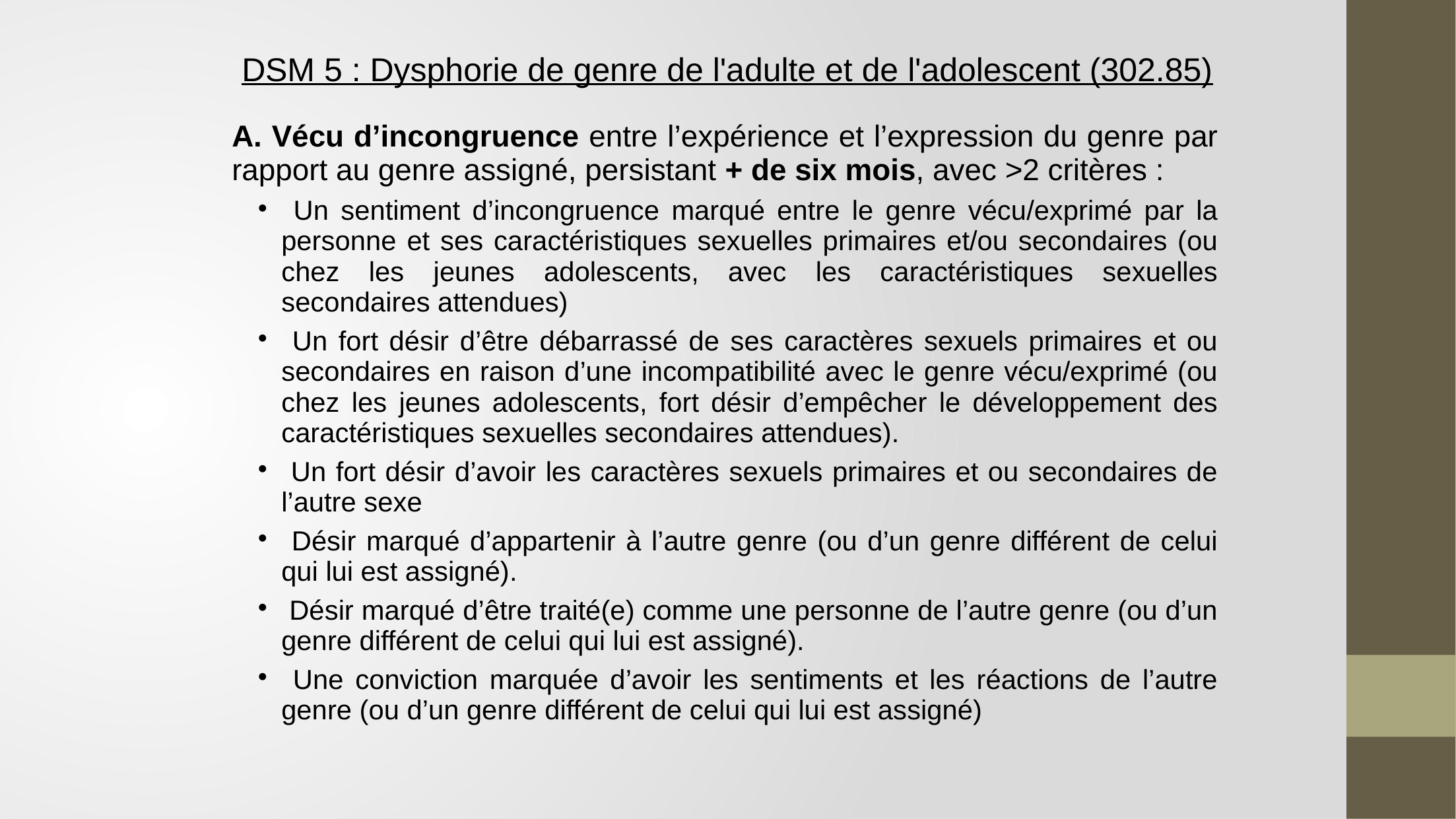

DSM 5 : Dysphorie de genre de l'adulte et de l'adolescent (302.85)
A. Vécu d’incongruence entre l’expérience et l’expression du genre par rapport au genre assigné, persistant + de six mois, avec >2 critères :
 Un sentiment d’incongruence marqué entre le genre vécu/exprimé par la personne et ses caractéristiques sexuelles primaires et/ou secondaires (ou chez les jeunes adolescents, avec les caractéristiques sexuelles secondaires attendues)
 Un fort désir d’être débarrassé de ses caractères sexuels primaires et ou secondaires en raison d’une incompatibilité avec le genre vécu/exprimé (ou chez les jeunes adolescents, fort désir d’empêcher le développement des caractéristiques sexuelles secondaires attendues).
 Un fort désir d’avoir les caractères sexuels primaires et ou secondaires de l’autre sexe
 Désir marqué d’appartenir à l’autre genre (ou d’un genre différent de celui qui lui est assigné).
 Désir marqué d’être traité(e) comme une personne de l’autre genre (ou d’un genre différent de celui qui lui est assigné).
 Une conviction marquée d’avoir les sentiments et les réactions de l’autre genre (ou d’un genre différent de celui qui lui est assigné)